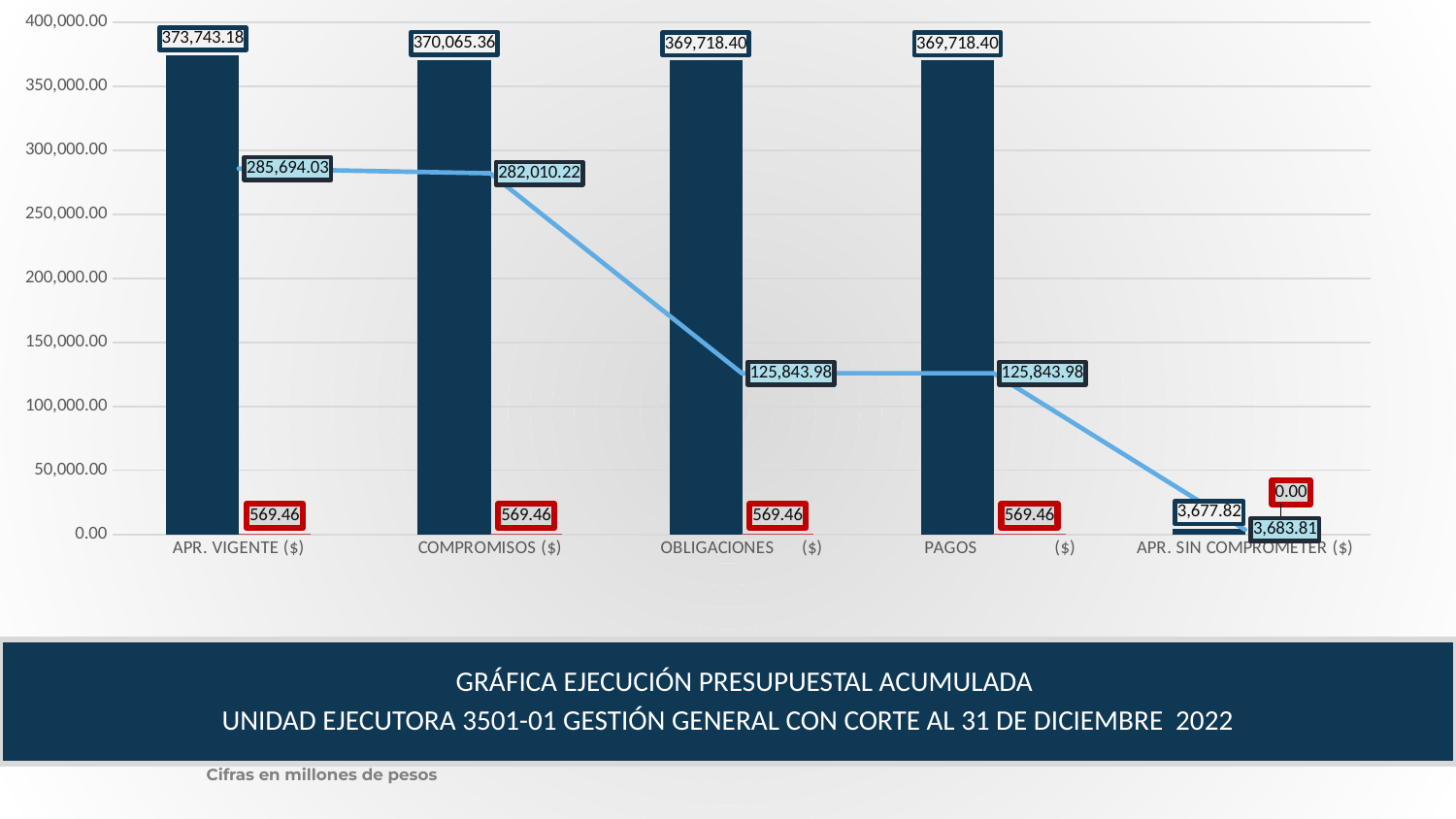

### Chart

| Category | FUNCIONAMIENTO  | SERVICIO DE LA DEUDA PUBLICA | INVERSION  |
|---|---|---|---|
| APR. VIGENTE ($) | 373743.18 | 569.462 | 285694.028074 |
| COMPROMISOS ($) | 370065.36085553997 | 569.462 | 282010.22275705 |
| OBLIGACIONES      ($) | 369718.39857444994 | 569.462 | 125843.97689754 |
|    PAGOS                 ($) | 369718.39857444994 | 569.462 | 125843.97689754 |
| APR. SIN COMPROMETER ($) | 3677.8191444600234 | 0.0 | 3683.8053169499617 |
                                                                                                                                                                                                                GRÁFICA EJECUCIÓN PRESUPUESTAL ACUMULADA
UNIDAD EJECUTORA 3501-01 GESTIÓN GENERAL CON CORTE AL 31 DE DICIEMBRE  2022

Cifras en millones de pesos